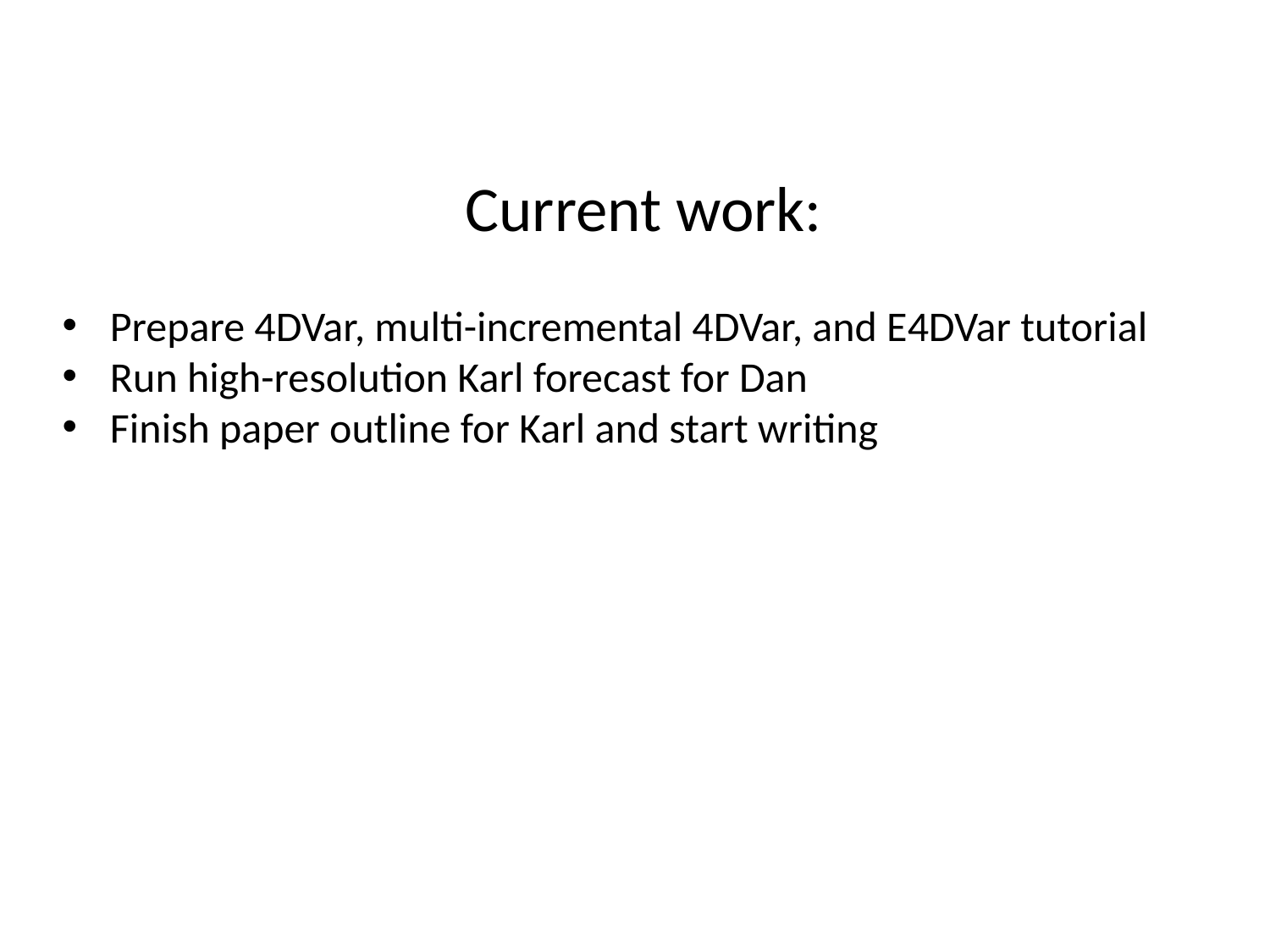

Current work:
Prepare 4DVar, multi-incremental 4DVar, and E4DVar tutorial
Run high-resolution Karl forecast for Dan
Finish paper outline for Karl and start writing